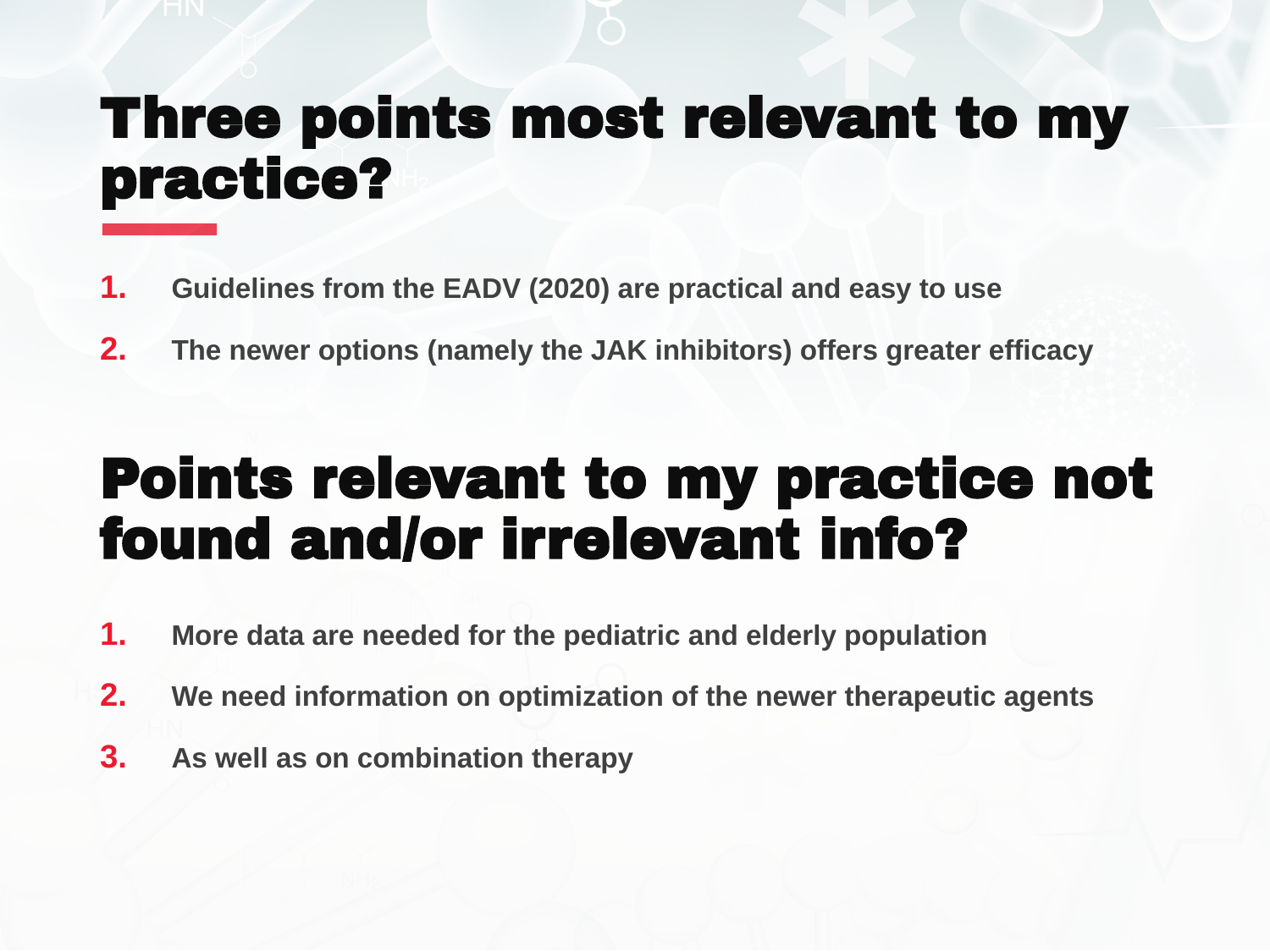

# Three points most relevant to my practice?
Guidelines from the EADV (2020) are practical and easy to use
The newer options (namely the JAK inhibitors) offers greater efficacy

Points relevant to my practice not found and/or irrelevant info?
More data are needed for the pediatric and elderly population
We need information on optimization of the newer therapeutic agents
As well as on combination therapy